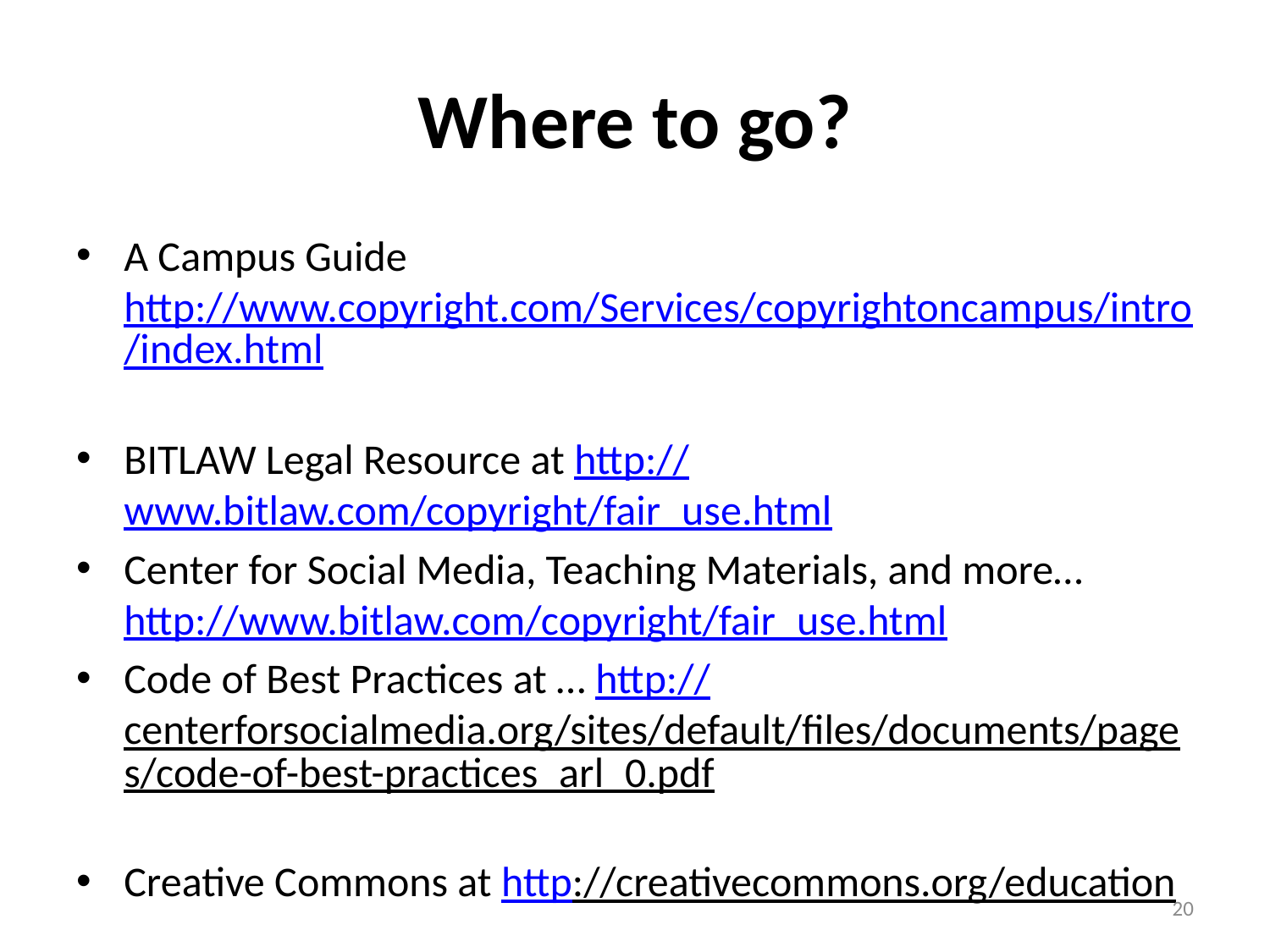

# Where to go?
A Campus Guide http://www.copyright.com/Services/copyrightoncampus/intro/index.html
BITLAW Legal Resource at http://www.bitlaw.com/copyright/fair_use.html
Center for Social Media, Teaching Materials, and more… http://www.bitlaw.com/copyright/fair_use.html
Code of Best Practices at … http://centerforsocialmedia.org/sites/default/files/documents/pages/code-of-best-practices_arl_0.pdf
Creative Commons at http://creativecommons.org/education
20